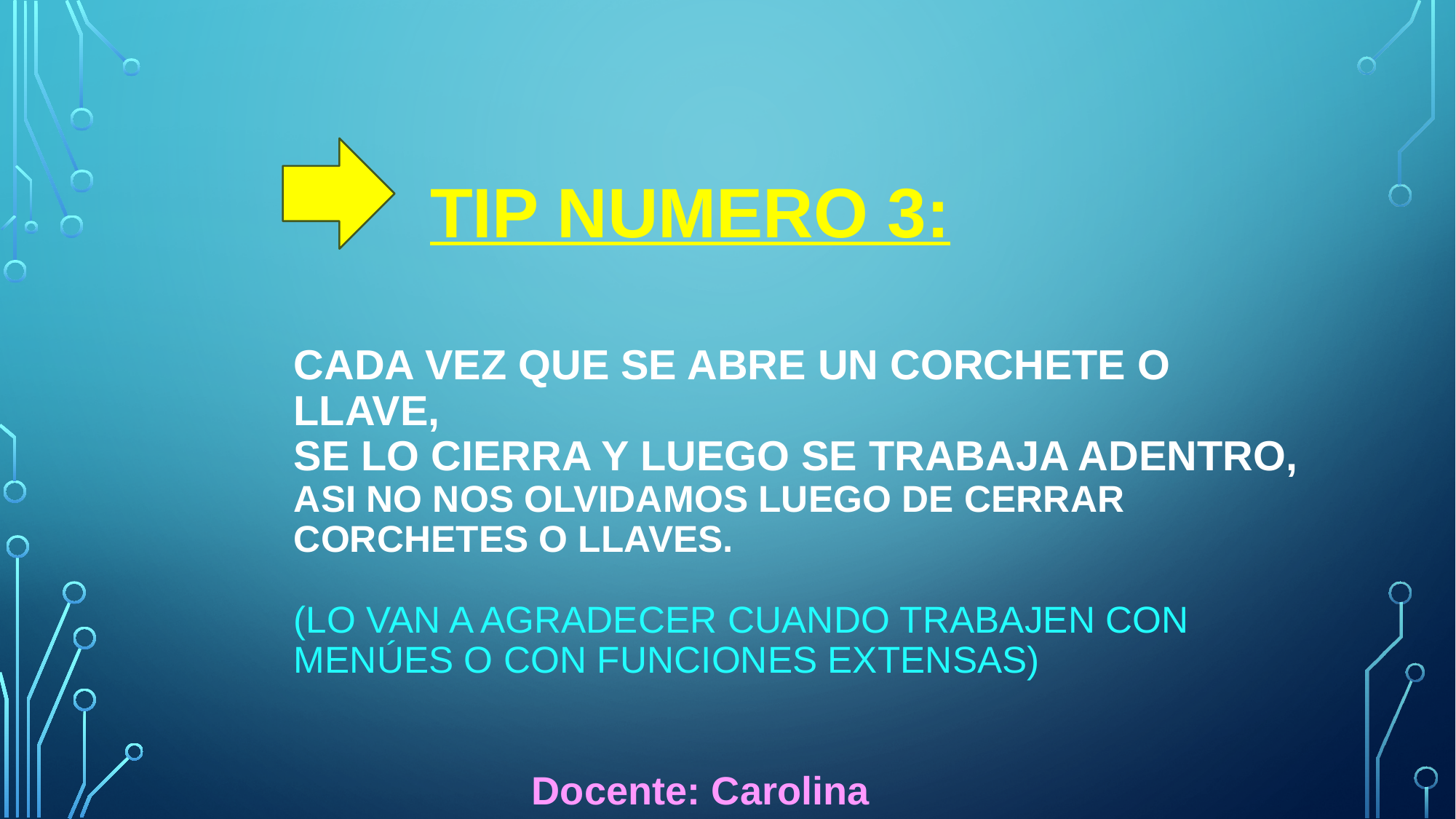

# tip numero 3: CADA VEZ QUE SE ABRE UN CORCHETE O LLAVE, SE LO CIERRA Y LUEGO SE TRABAJA ADENTRO, asi no nos olvidamos luego de cerrar corchetes O LLAVES. (lo van a agradecer cuando trabajen con menúes o con funciones extensas)

Docente: Carolina Archuby